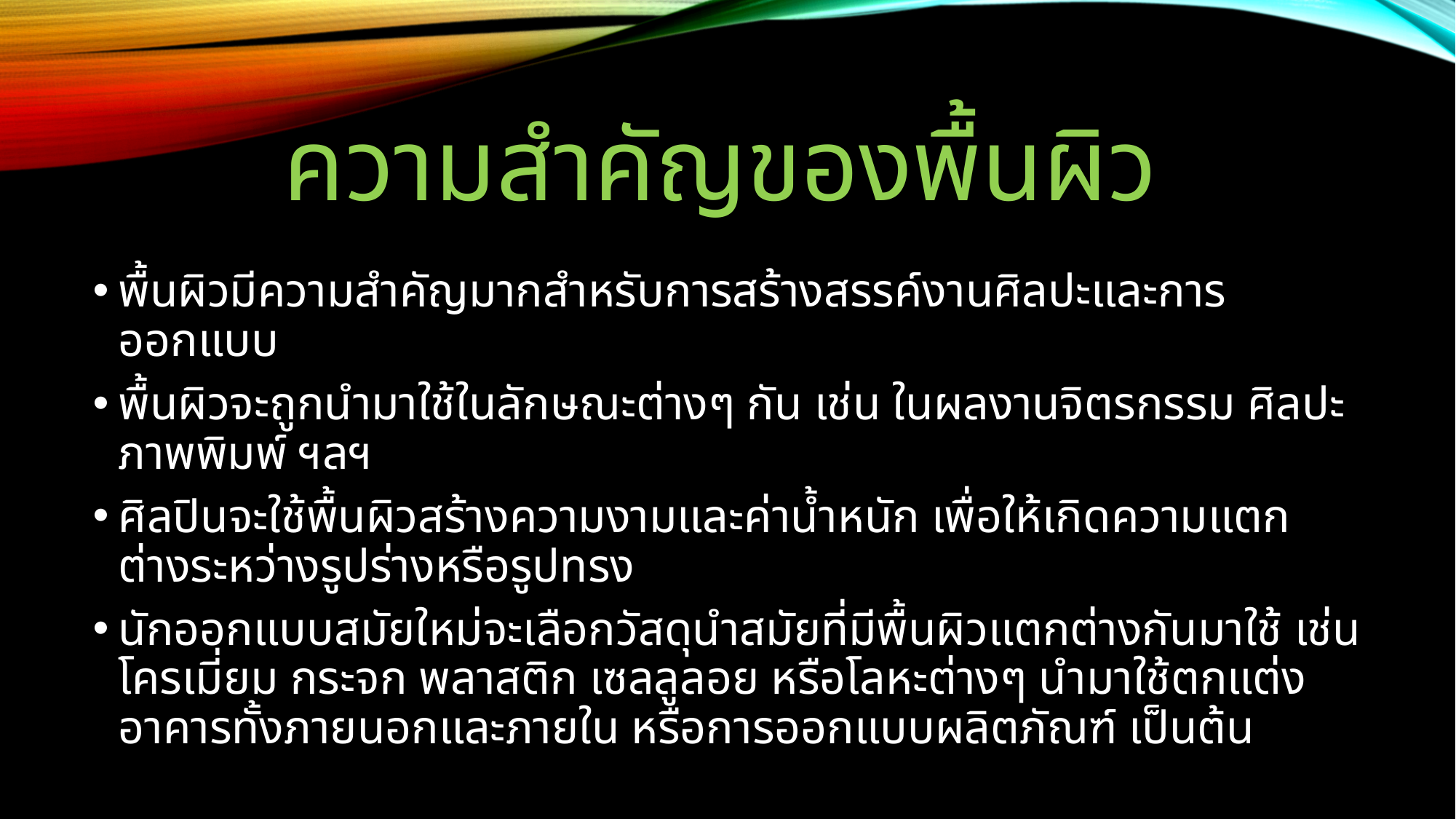

# ความสำคัญของพื้นผิว
พื้นผิวมีความสำคัญมากสำหรับการสร้างสรรค์งานศิลปะและการออกแบบ
พื้นผิวจะถูกนำมาใช้ในลักษณะต่างๆ กัน เช่น ในผลงานจิตรกรรม ศิลปะภาพพิมพ์ ฯลฯ
ศิลปินจะใช้พื้นผิวสร้างความงามและค่าน้ำหนัก เพื่อให้เกิดความแตกต่างระหว่างรูปร่างหรือรูปทรง
นักออกแบบสมัยใหม่จะเลือกวัสดุนำสมัยที่มีพื้นผิวแตกต่างกันมาใช้ เช่น โครเมี่ยม กระจก พลาสติก เซลลูลอย หรือโลหะต่างๆ นำมาใช้ตกแต่งอาคารทั้งภายนอกและภายใน หรือการออกแบบผลิตภัณฑ์ เป็นต้น